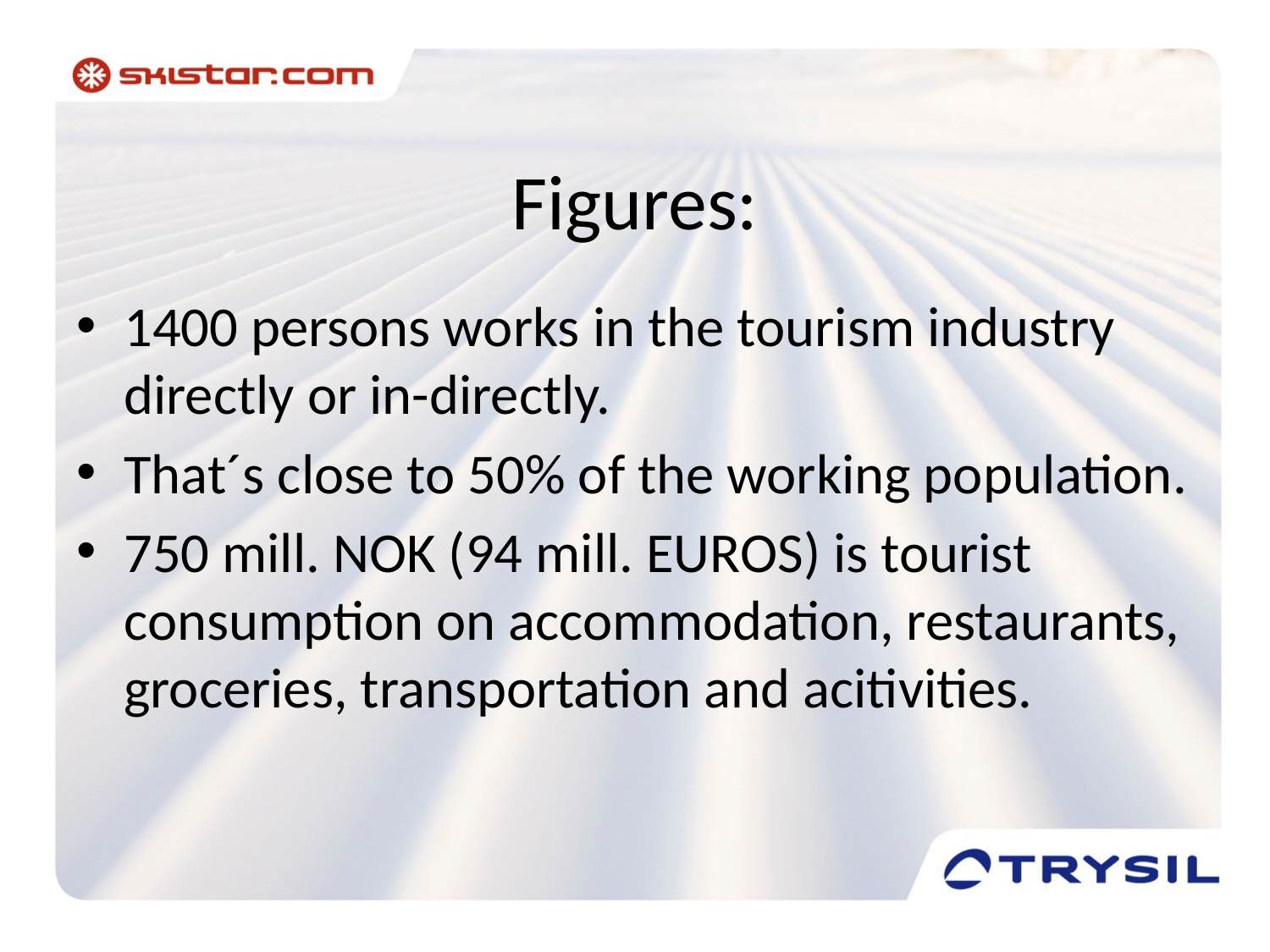

# Figures:
1400 persons works in the tourism industry directly or in-directly.
That´s close to 50% of the working population.
750 mill. NOK (94 mill. EUROS) is tourist consumption on accommodation, restaurants, groceries, transportation and acitivities.